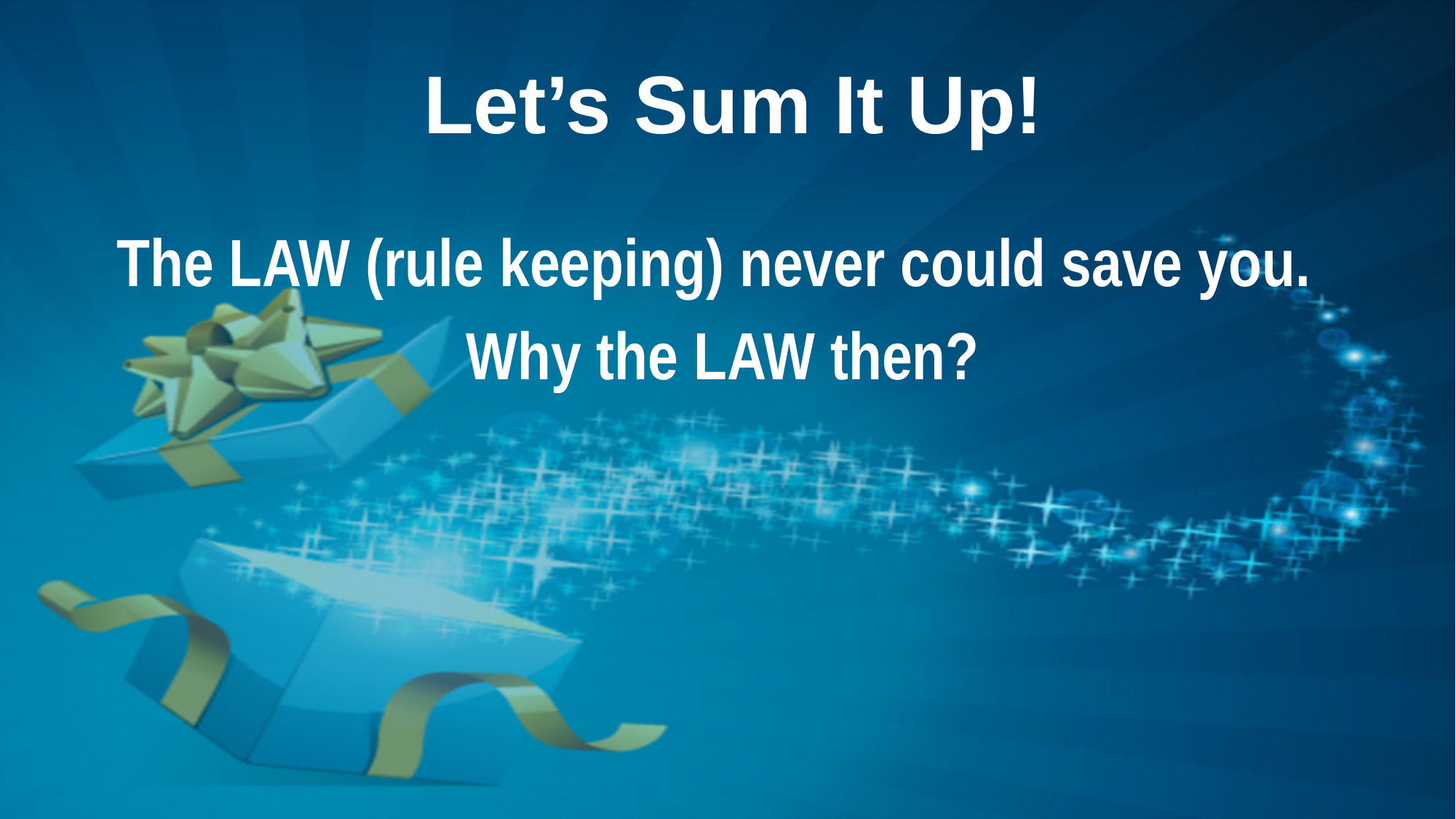

# Let’s Sum It Up!
 The LAW (rule keeping) never could save you.
Why the LAW then?